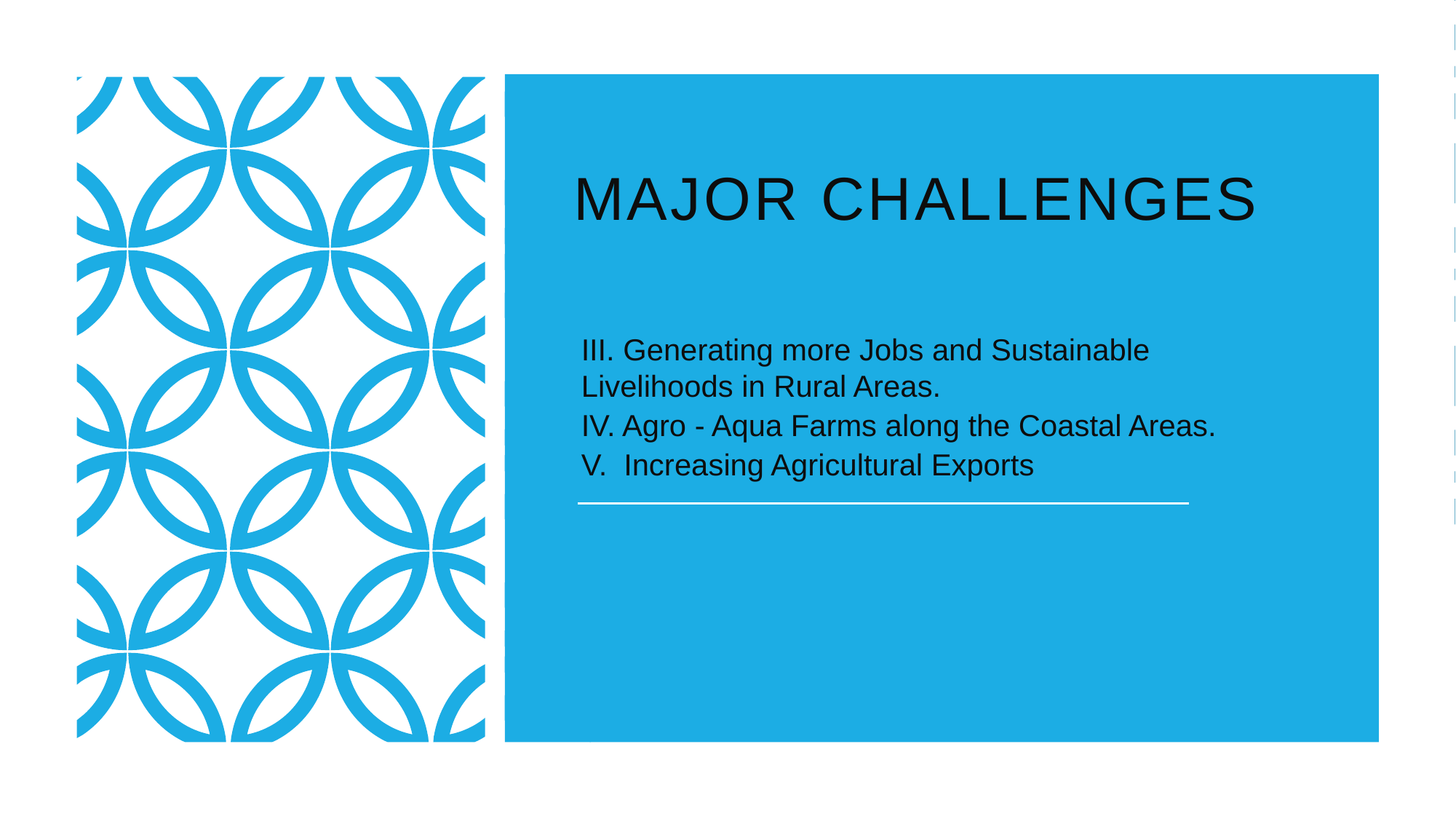

# MAJOR CHALLENGES

III. Generating more Jobs and Sustainable Livelihoods in Rural Areas.
IV. Agro - Aqua Farms along the Coastal Areas.
V.  Increasing Agricultural Exports